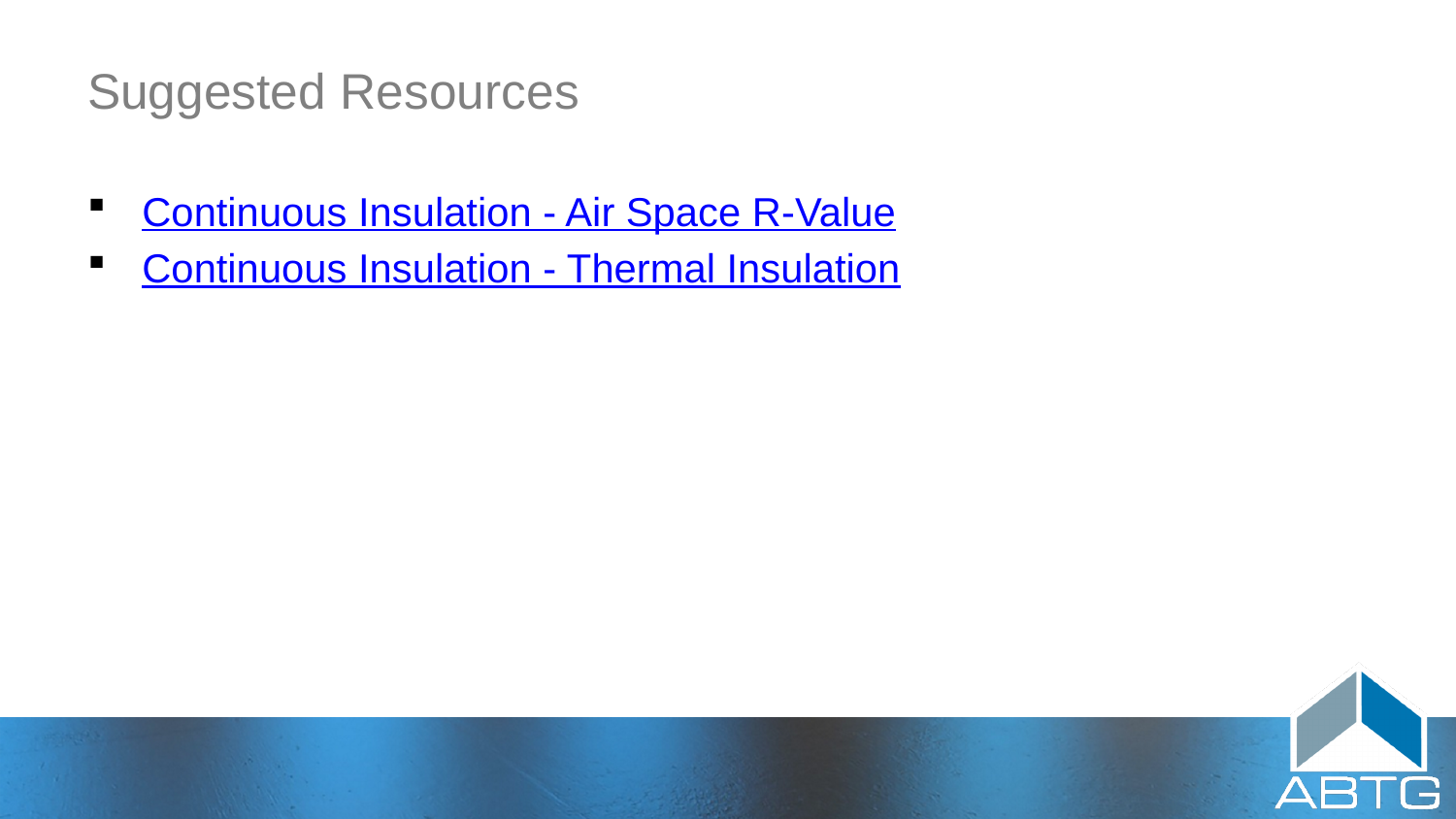

# Suggested Resources
Continuous Insulation - Air Space R-Value
Continuous Insulation - Thermal Insulation